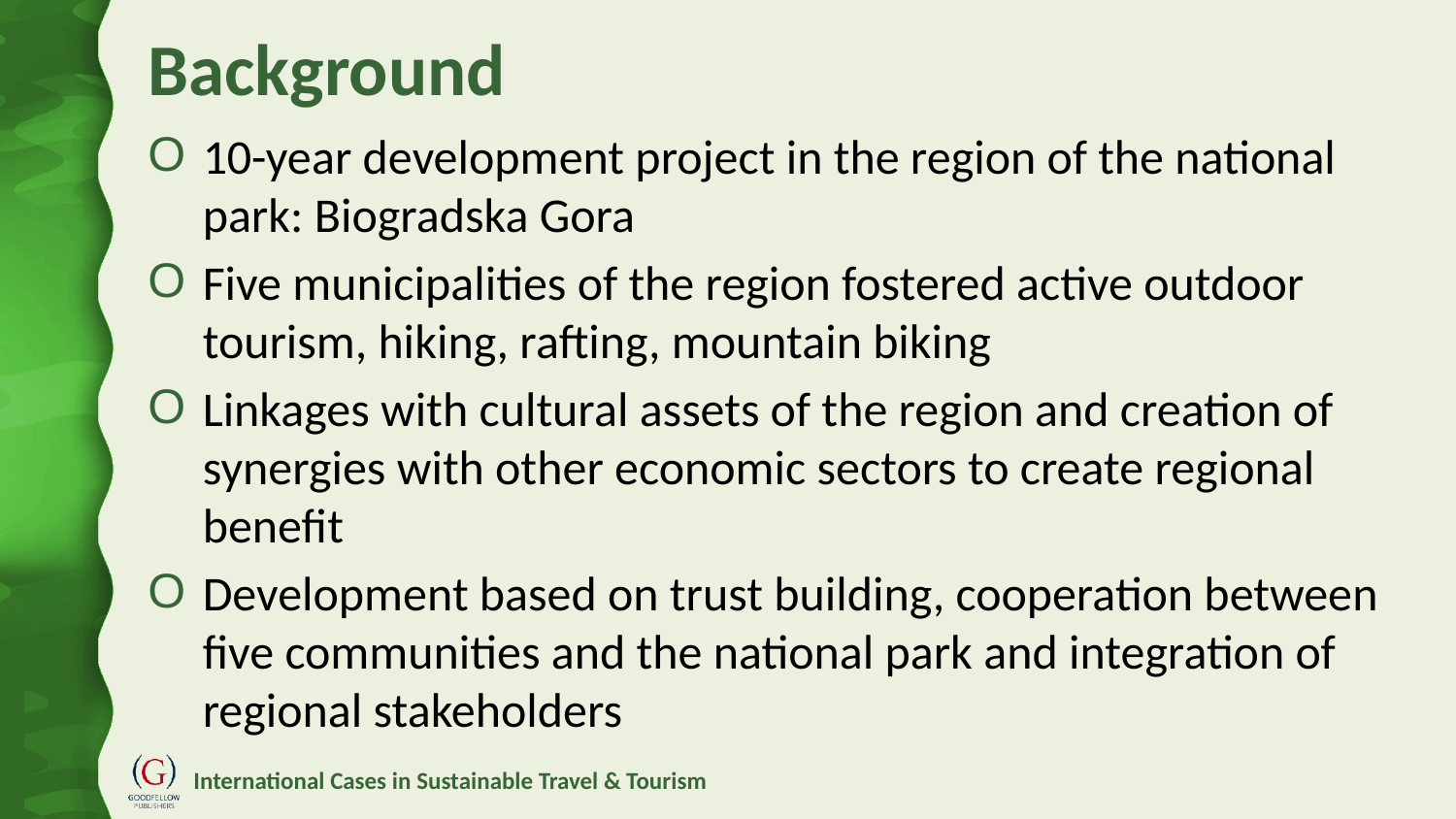

# Background
10-year development project in the region of the national park: Biogradska Gora
Five municipalities of the region fostered active outdoor tourism, hiking, rafting, mountain biking
Linkages with cultural assets of the region and creation of synergies with other economic sectors to create regional benefit
Development based on trust building, cooperation between five communities and the national park and integration of regional stakeholders